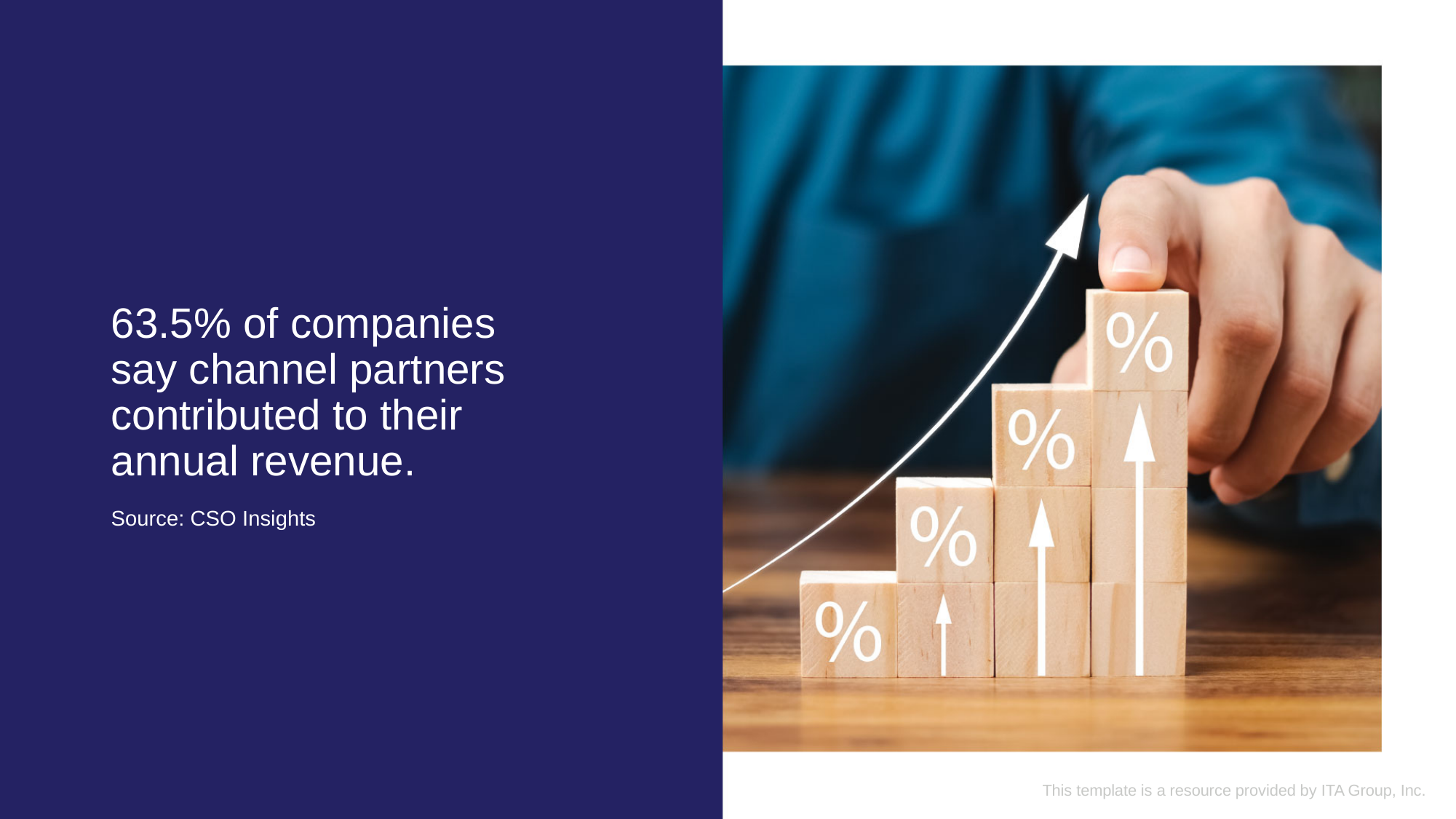

63.5% of companies say channel partners contributed to their annual revenue.
Source: CSO Insights